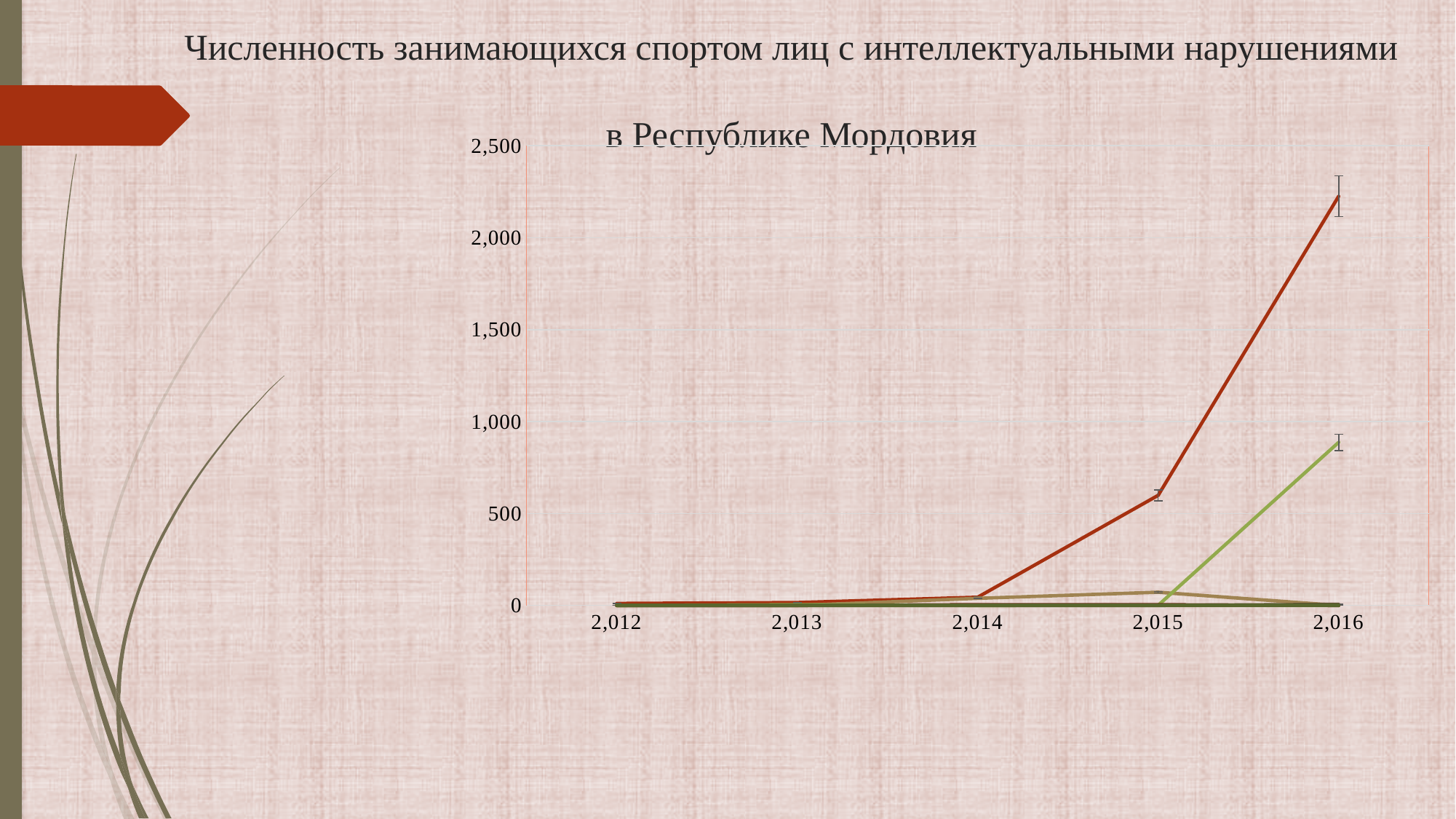

# Численность занимающихся спортом лиц с интеллектуальными нарушениями в Республике Мордовия

### Chart

| Category | Общая численность занимающихся спортом ЛИН в субъекте | Спортивно-оздоровительный этап | Этап начальной подготовки | Тренировочный этап | Этап спортивного совершенствования | Этап высшего спортивного мастерства |
|---|---|---|---|---|---|---|
| 2012 | 11.0 | 0.0 | 0.0 | 0.0 | 0.0 | 0.0 |
| 2013 | 16.0 | 0.0 | 4.0 | 0.0 | 0.0 | 0.0 |
| 2014 | 45.0 | 39.0 | 0.0 | 4.0 | 0.0 | 0.0 |
| 2015 | 599.0 | 72.0 | 1.0 | 4.0 | 0.0 | 0.0 |
| 2016 | 2225.0 | 0.0 | 887.0 | 0.0 | 6.0 | 0.0 |